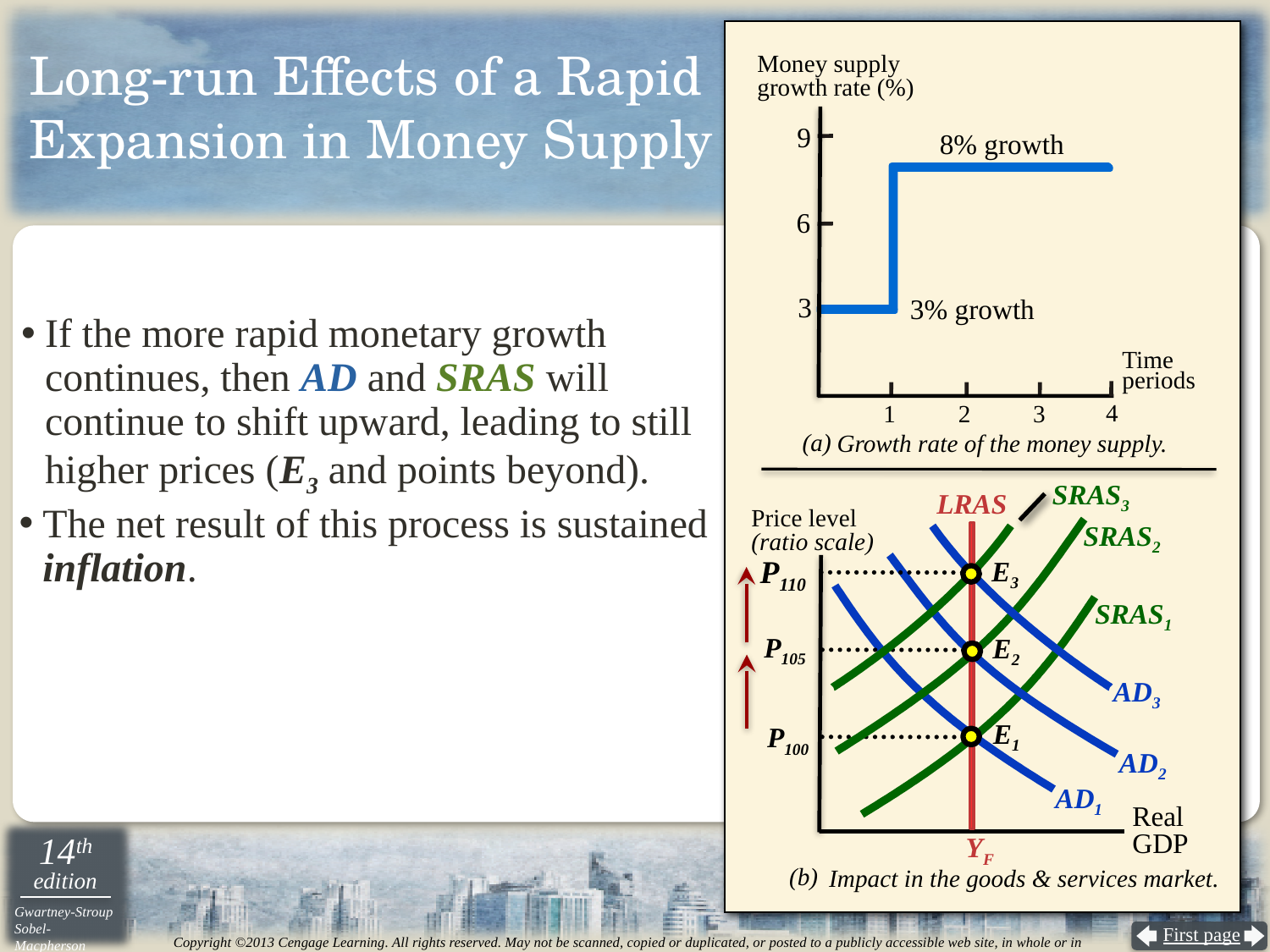

# Long-run Effects of a Rapid Expansion in Money Supply
Money supply
growth rate (%)

9
8% growth

6

3
3% growth
If the more rapid monetary growth continues, then AD and SRAS will continue to shift upward, leading to still higher prices (E3 and points beyond).

Time
periods

4
1
2
3
(a)
 Growth rate of the money supply.
SRAS3

LRAS

YF
The net result of this process is sustained inflation.
Price level
(ratio scale)
SRAS2

AD3
P110
 E3

AD2

AD1
SRAS1

P105
 E2

 E1

P100

Real
GDP

(b)
  Impact in the goods & services market.